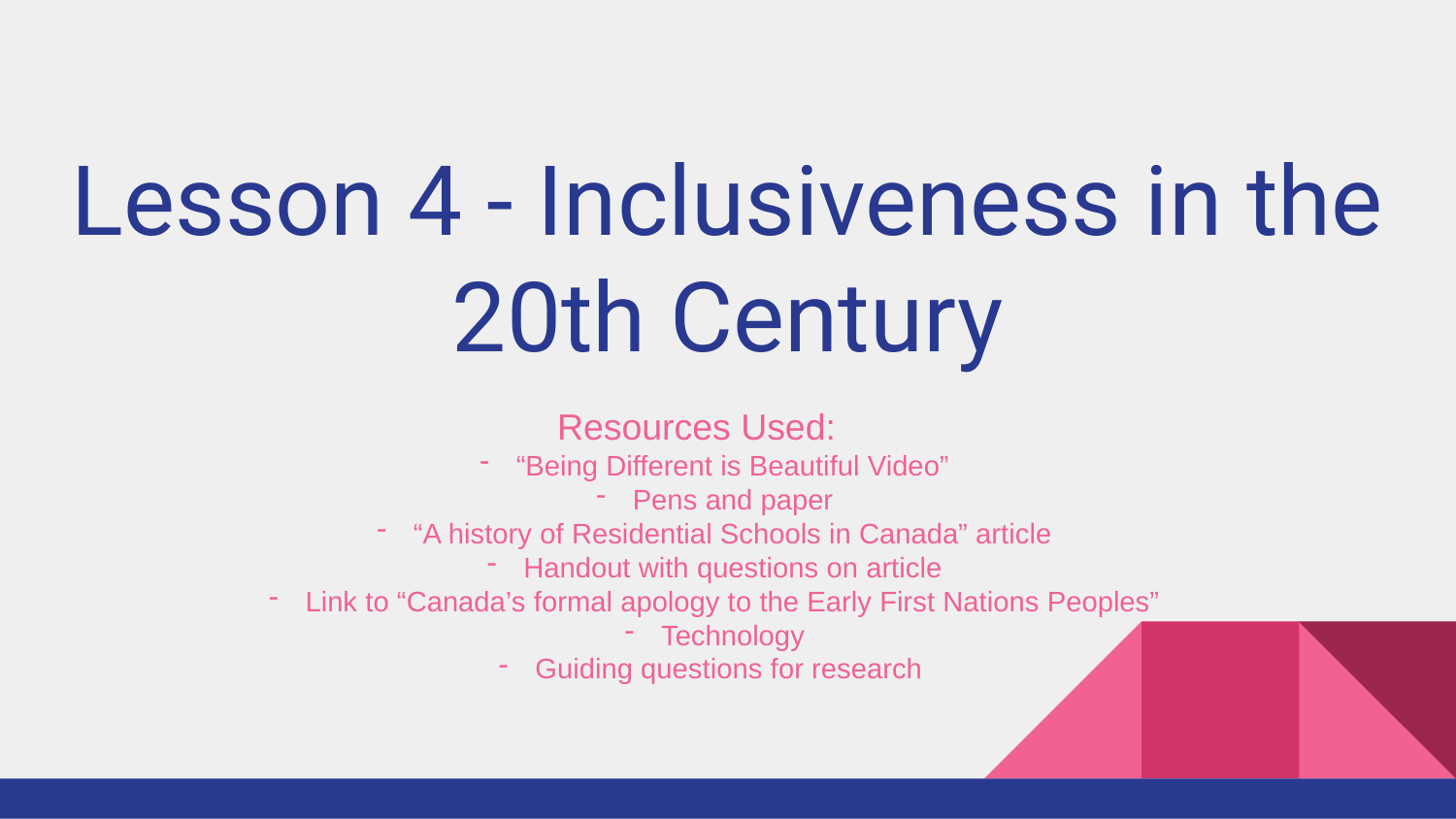

# Lesson 4 - Inclusiveness in the 20th Century
Resources Used:
“Being Different is Beautiful Video”
Pens and paper
“A history of Residential Schools in Canada” article
Handout with questions on article
Link to “Canada’s formal apology to the Early First Nations Peoples”
Technology
Guiding questions for research